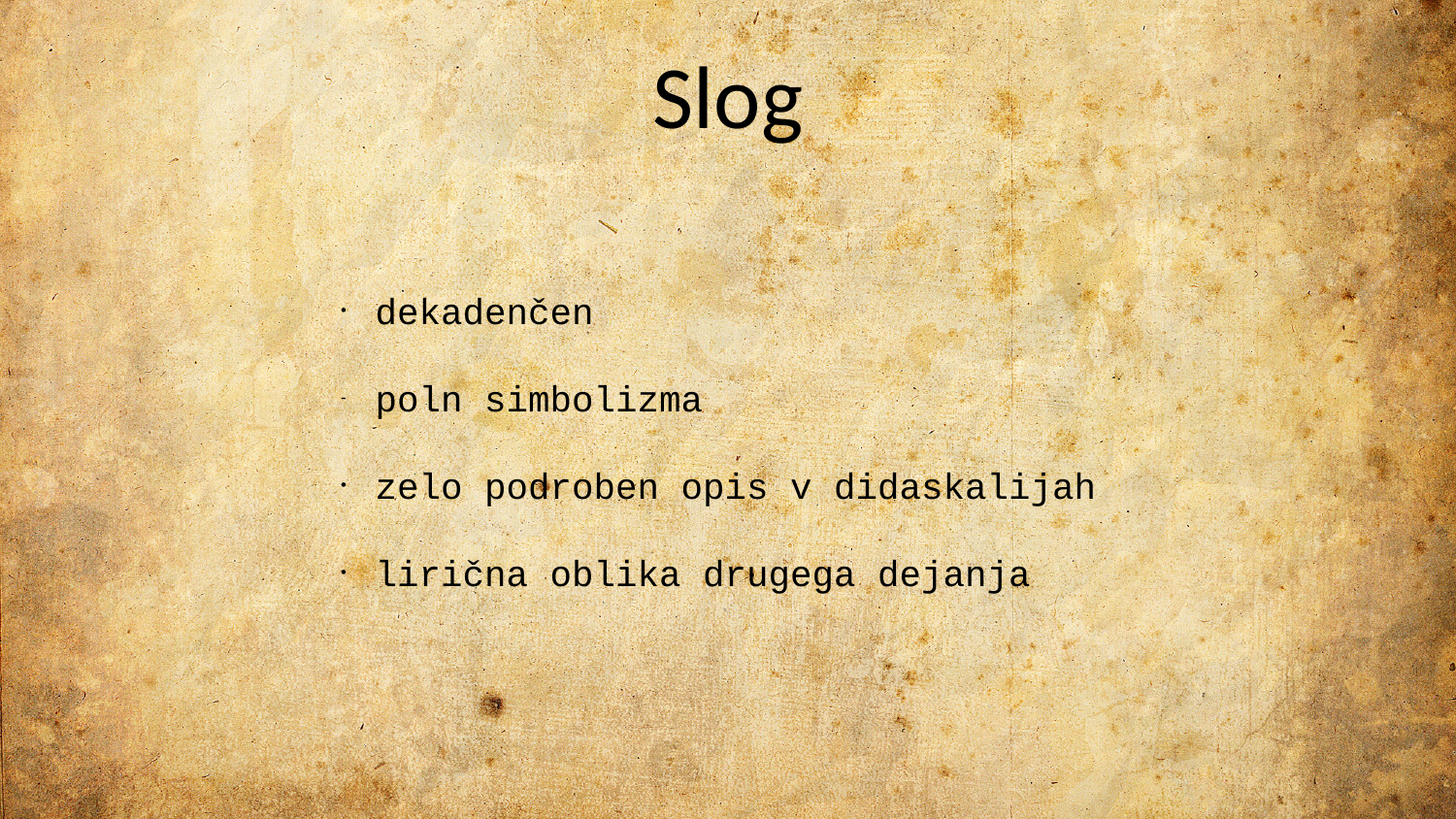

Slog

dekadenčen

poln simbolizma

zelo podroben opis v didaskalijah

lirična oblika drugega dejanja